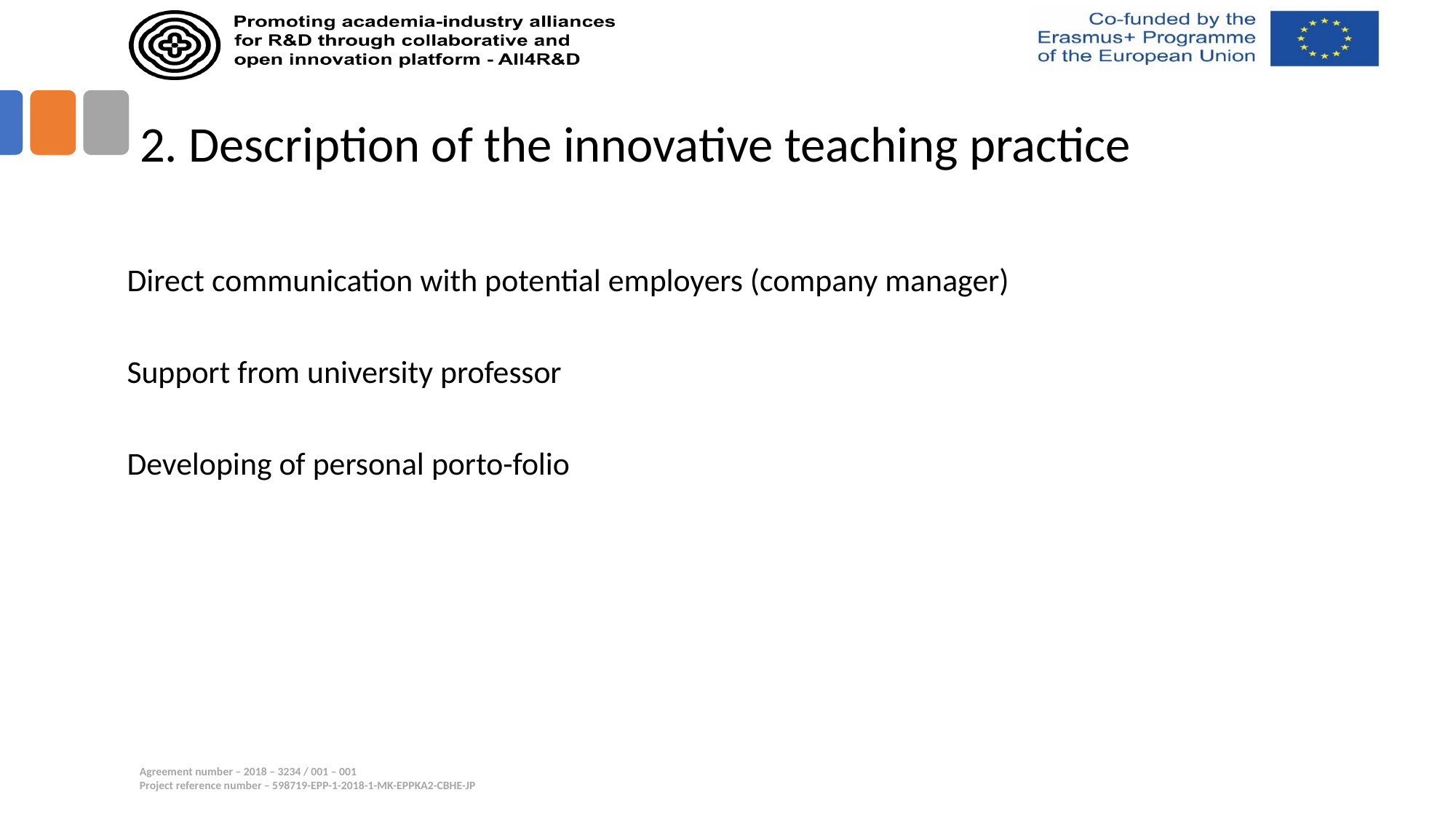

# 2. Description of the innovative teaching practice

Direct communication with potential employers (company manager)

Support from university professor

Developing of personal porto-folio